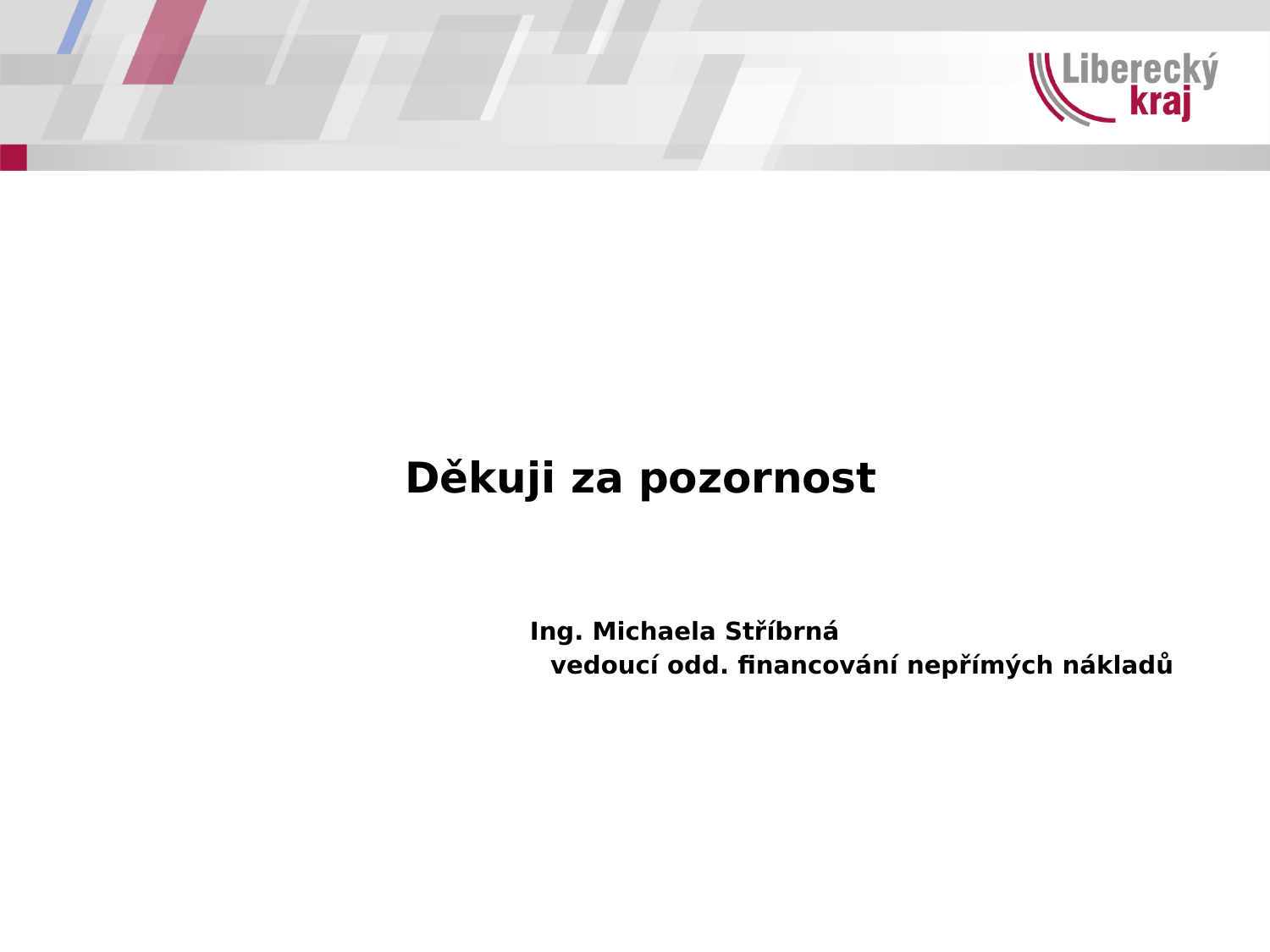

Děkuji za pozornost

	      Ing. Michaela Stříbrná
				   vedoucí odd. financování nepřímých nákladů